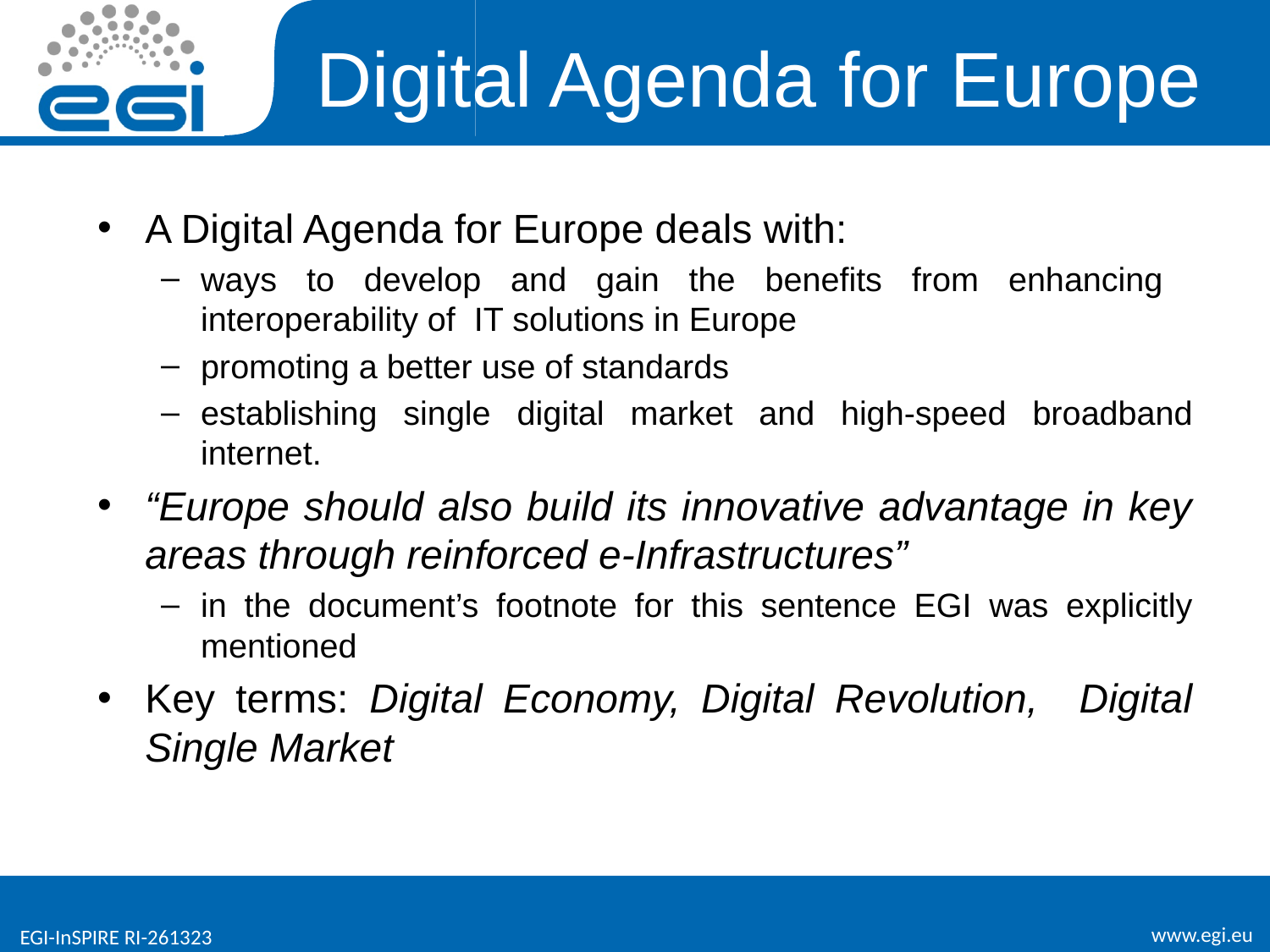

# Digital Agenda for Europe
A Digital Agenda for Europe deals with:
ways to develop and gain the benefits from enhancing  interoperability of  IT solutions in Europe
promoting a better use of standards
establishing single digital market and high-speed broadband internet.
“Europe should also build its innovative advantage in key areas through reinforced e-Infrastructures”
in the document’s footnote for this sentence EGI was explicitly mentioned
Key terms: Digital Economy, Digital Revolution,  Digital Single Market